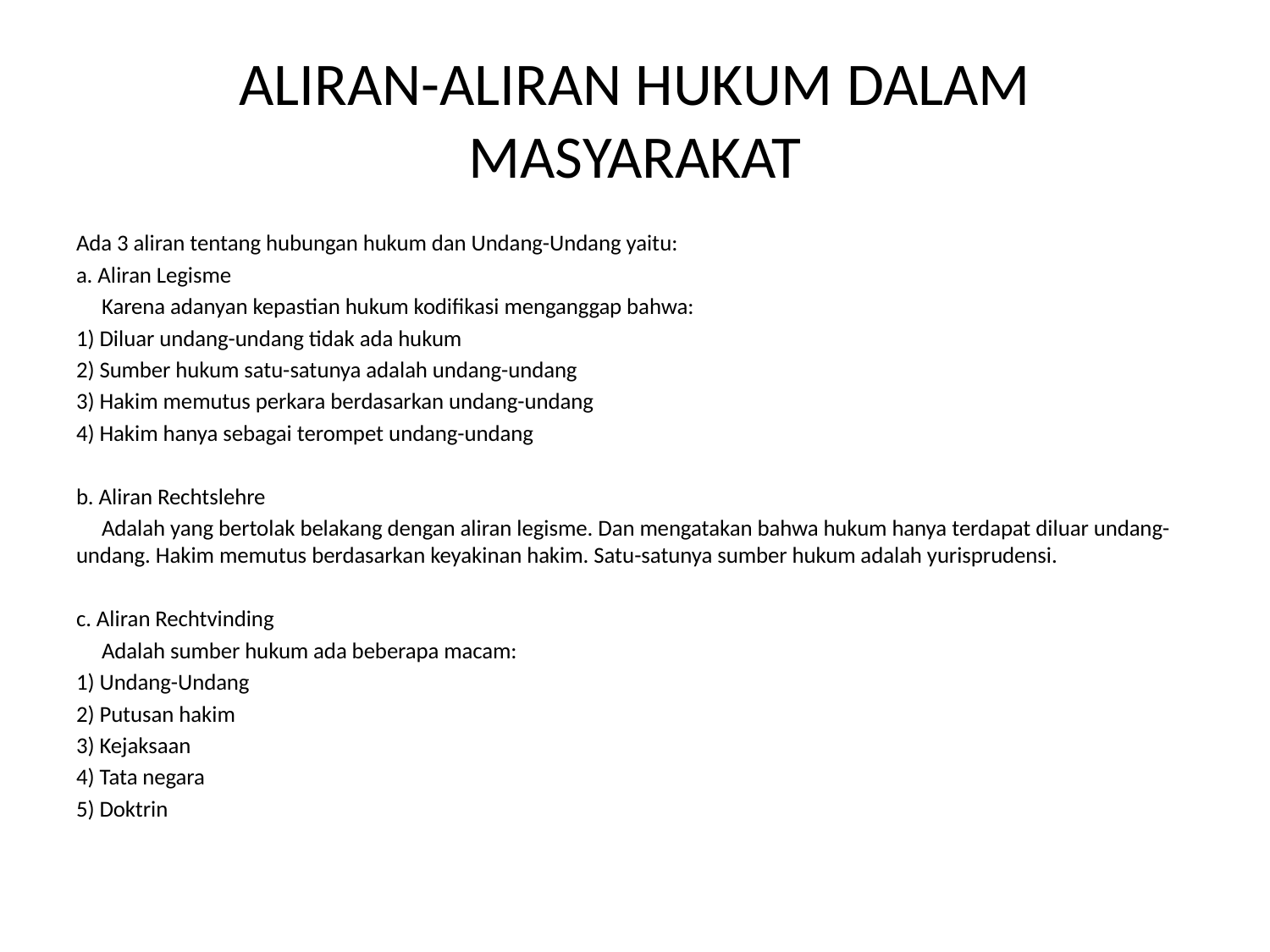

# ALIRAN-ALIRAN HUKUM DALAM MASYARAKAT
Ada 3 aliran tentang hubungan hukum dan Undang-Undang yaitu:
a. Aliran Legisme
     Karena adanyan kepastian hukum kodifikasi menganggap bahwa:
1) Diluar undang-undang tidak ada hukum
2) Sumber hukum satu-satunya adalah undang-undang
3) Hakim memutus perkara berdasarkan undang-undang
4) Hakim hanya sebagai terompet undang-undang

b. Aliran Rechtslehre
     Adalah yang bertolak belakang dengan aliran legisme. Dan mengatakan bahwa hukum hanya terdapat diluar undang-undang. Hakim memutus berdasarkan keyakinan hakim. Satu-satunya sumber hukum adalah yurisprudensi.

c. Aliran Rechtvinding
     Adalah sumber hukum ada beberapa macam:
1) Undang-Undang
2) Putusan hakim
3) Kejaksaan
4) Tata negara
5) Doktrin